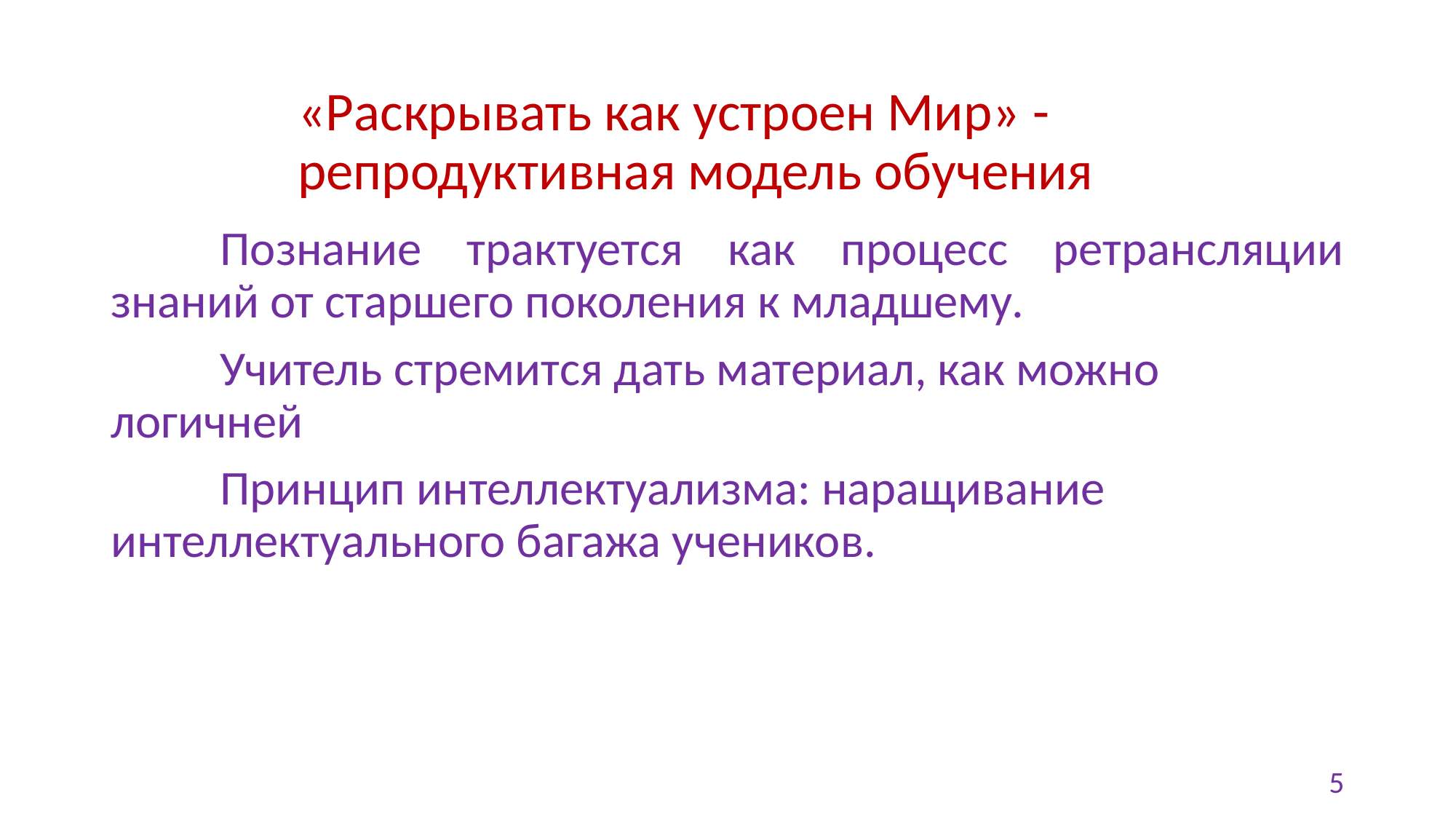

# «Раскрывать как устроен Мир» - репродуктивная модель обучения
	Познание трактуется как процесс ретрансляции знаний от старшего поколения к младшему.
	Учитель стремится дать материал, как можно логичней
	Принцип интеллектуализма: наращивание интеллектуального багажа учеников.
5